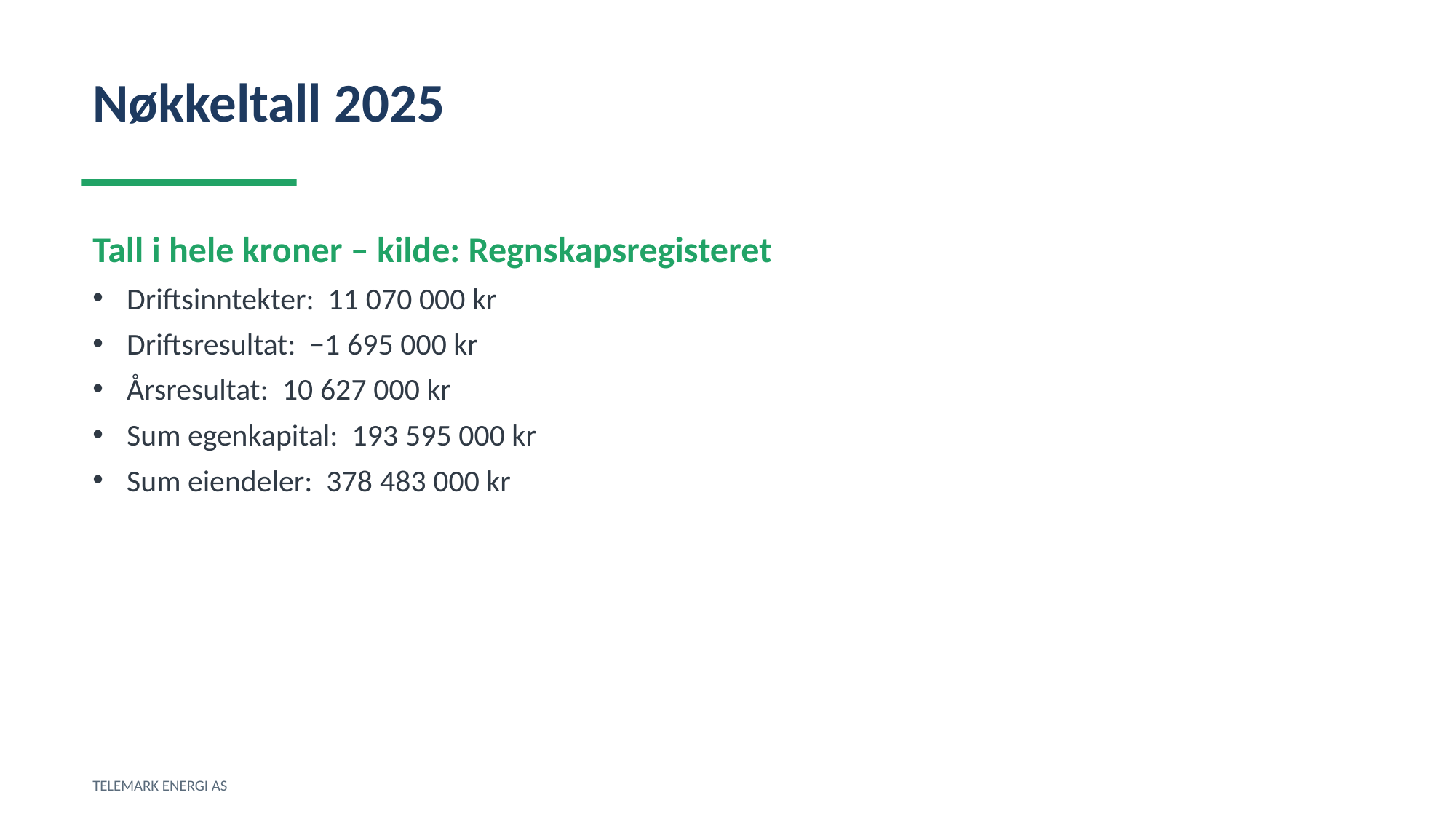

Nøkkeltall 2025

Tall i hele kroner – kilde: Regnskapsregisteret
Driftsinntekter:  11 070 000 kr
Driftsresultat:  −1 695 000 kr
Årsresultat:  10 627 000 kr
Sum egenkapital:  193 595 000 kr
Sum eiendeler:  378 483 000 kr
TELEMARK ENERGI AS